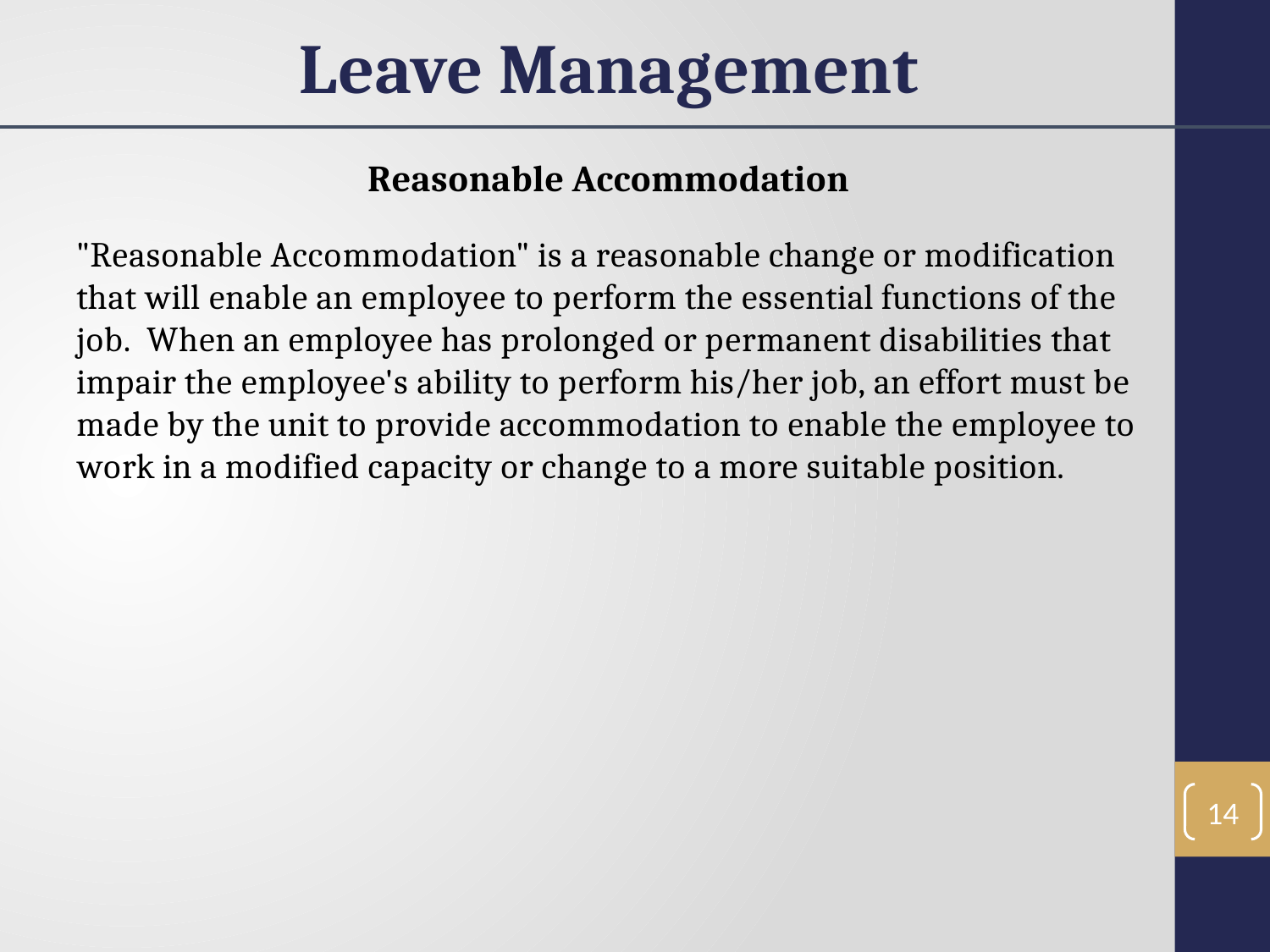

Leave Management
Reasonable Accommodation

"Reasonable Accommodation" is a reasonable change or modification that will enable an employee to perform the essential functions of the job.  When an employee has prolonged or permanent disabilities that impair the employee's ability to perform his/her job, an effort must be made by the unit to provide accommodation to enable the employee to work in a modified capacity or change to a more suitable position.

14